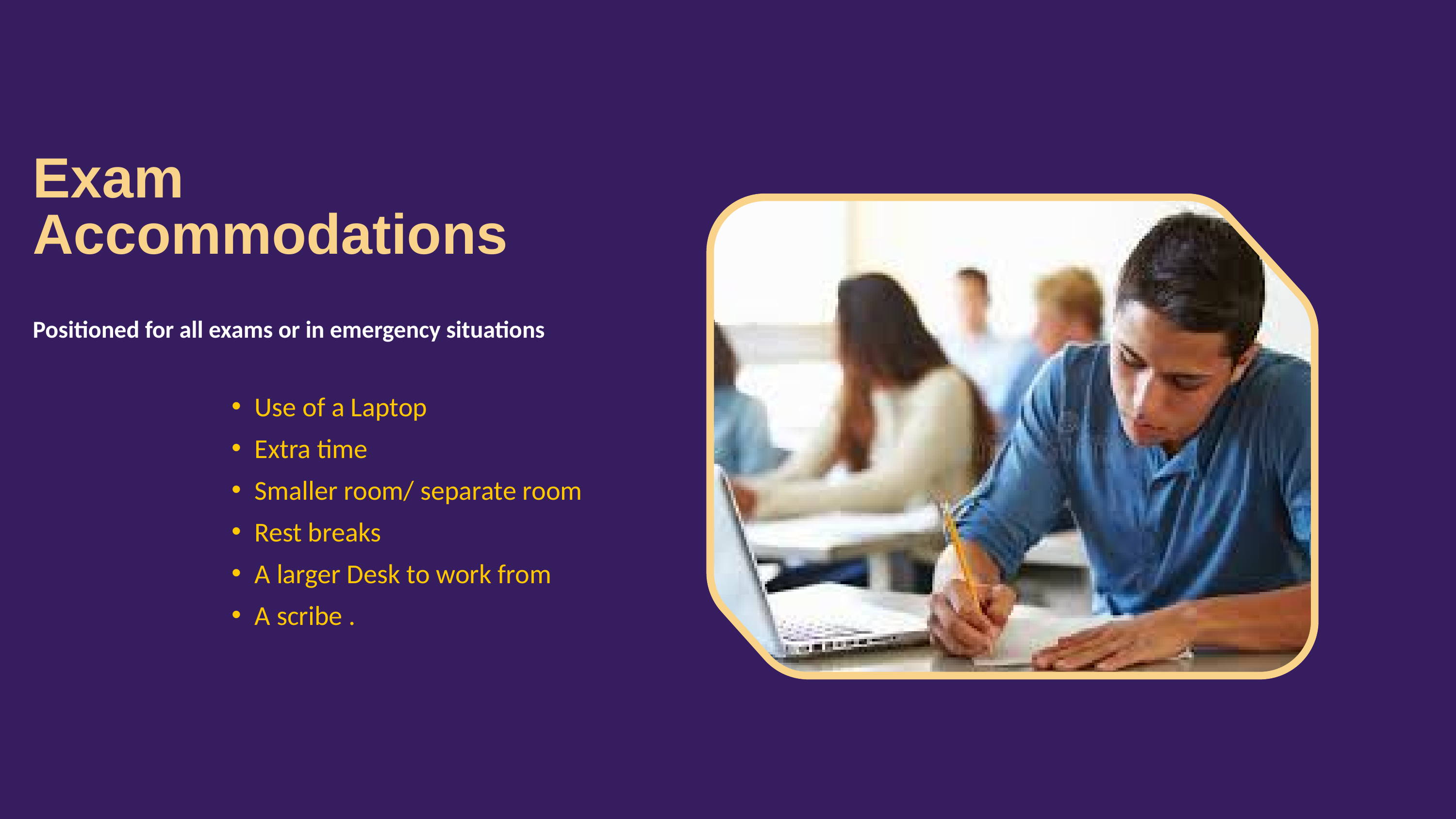

Exam Accommodations

Positioned for all exams or in emergency situations
Use of a Laptop
Extra time
Smaller room/ separate room
Rest breaks
A larger Desk to work from
A scribe .